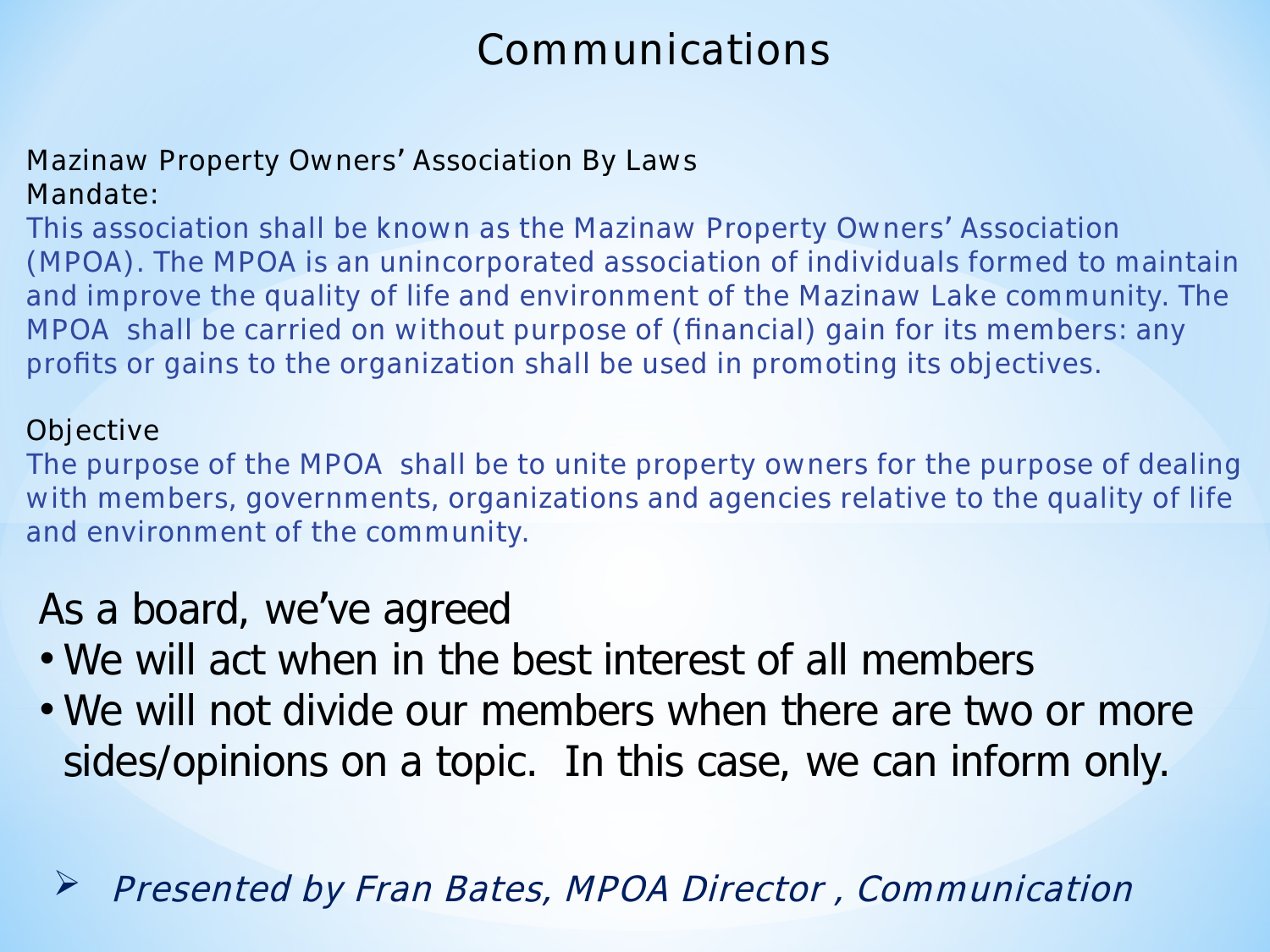

Communications
Mazinaw Property Owners’ Association By Laws
Mandate:
This association shall be known as the Mazinaw Property Owners’ Association  (MPOA). The MPOA is an unincorporated association of individuals formed to maintain and improve the quality of life and environment of the Mazinaw Lake community. The MPOA  shall be carried on without purpose of (financial) gain for its members: any profits or gains to the organization shall be used in promoting its objectives.

Objective
The purpose of the MPOA  shall be to unite property owners for the purpose of dealing with members, governments, organizations and agencies relative to the quality of life and environment of the community.

As a board, we’ve agreed
We will act when in the best interest of all members
We will not divide our members when there are two or more sides/opinions on a topic.  In this case, we can inform only.
 Presented by Fran Bates, MPOA Director , Communication